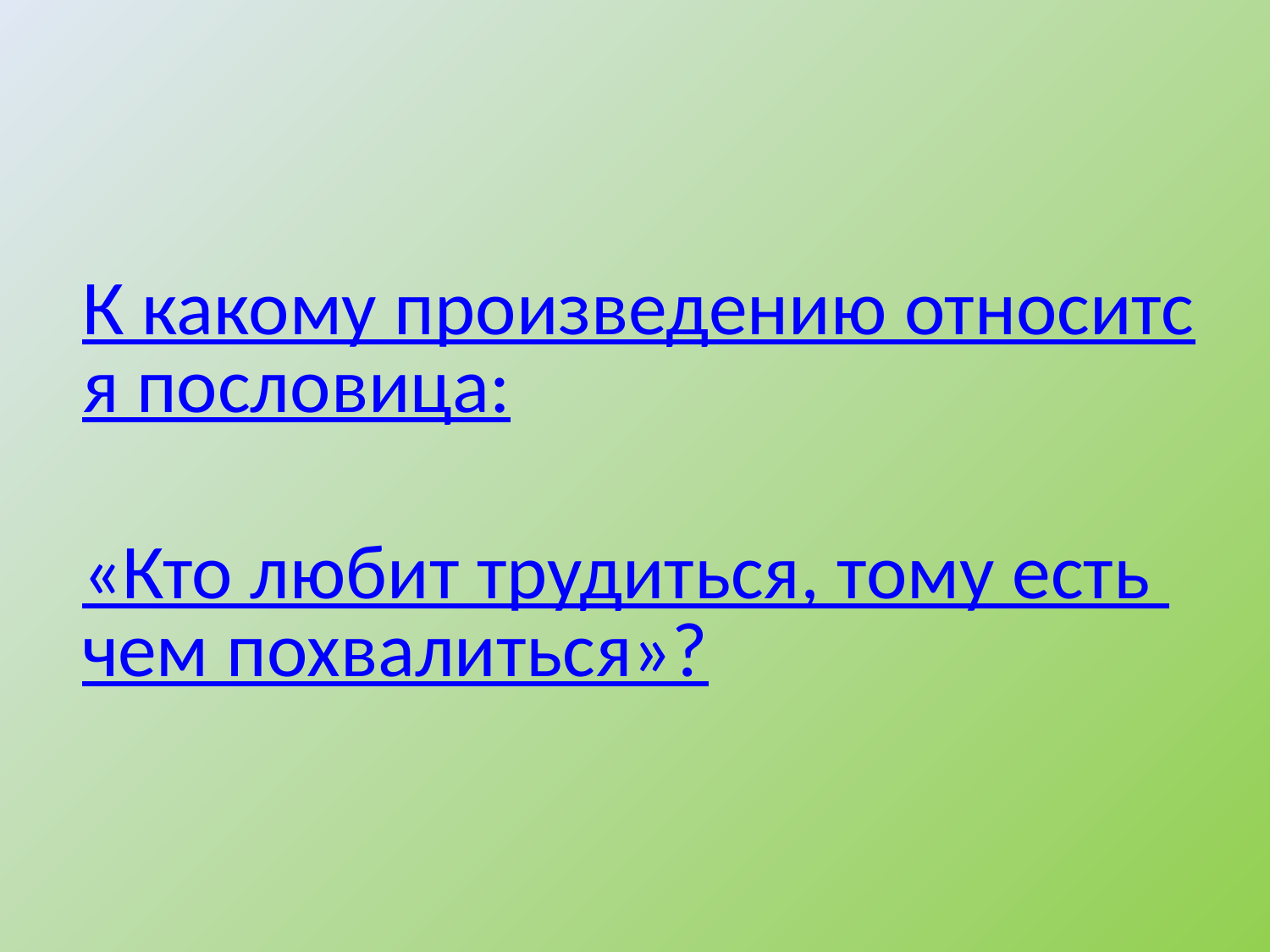

# К какому произведению относится пословица: «Кто любит трудиться, тому есть чем похвалиться»?